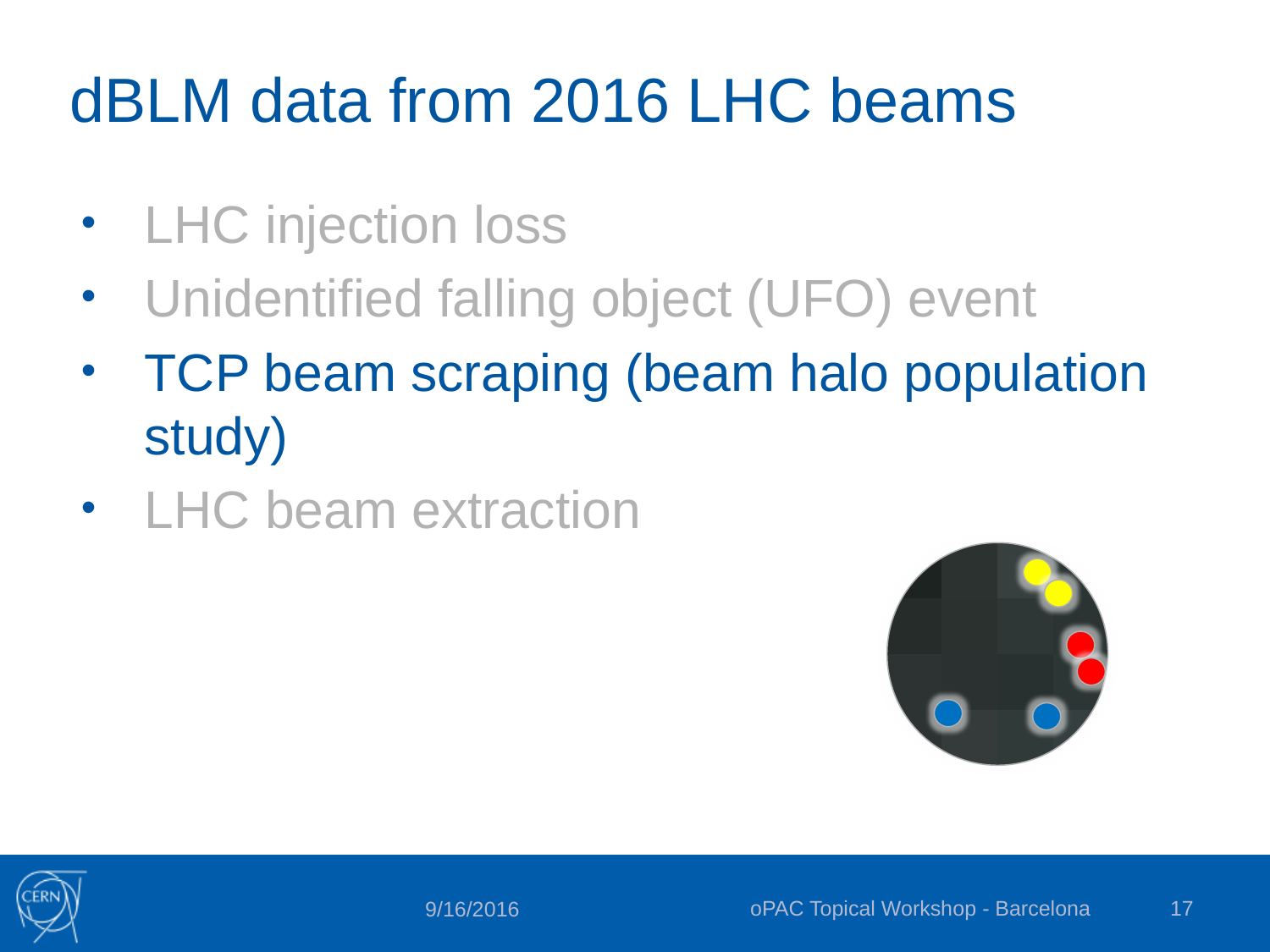

# dBLM data from 2016 LHC beams
LHC injection loss
Unidentified falling object (UFO) event
TCP beam scraping (beam halo population study)
LHC beam extraction

oPAC Topical Workshop - Barcelona
17
9/16/2016